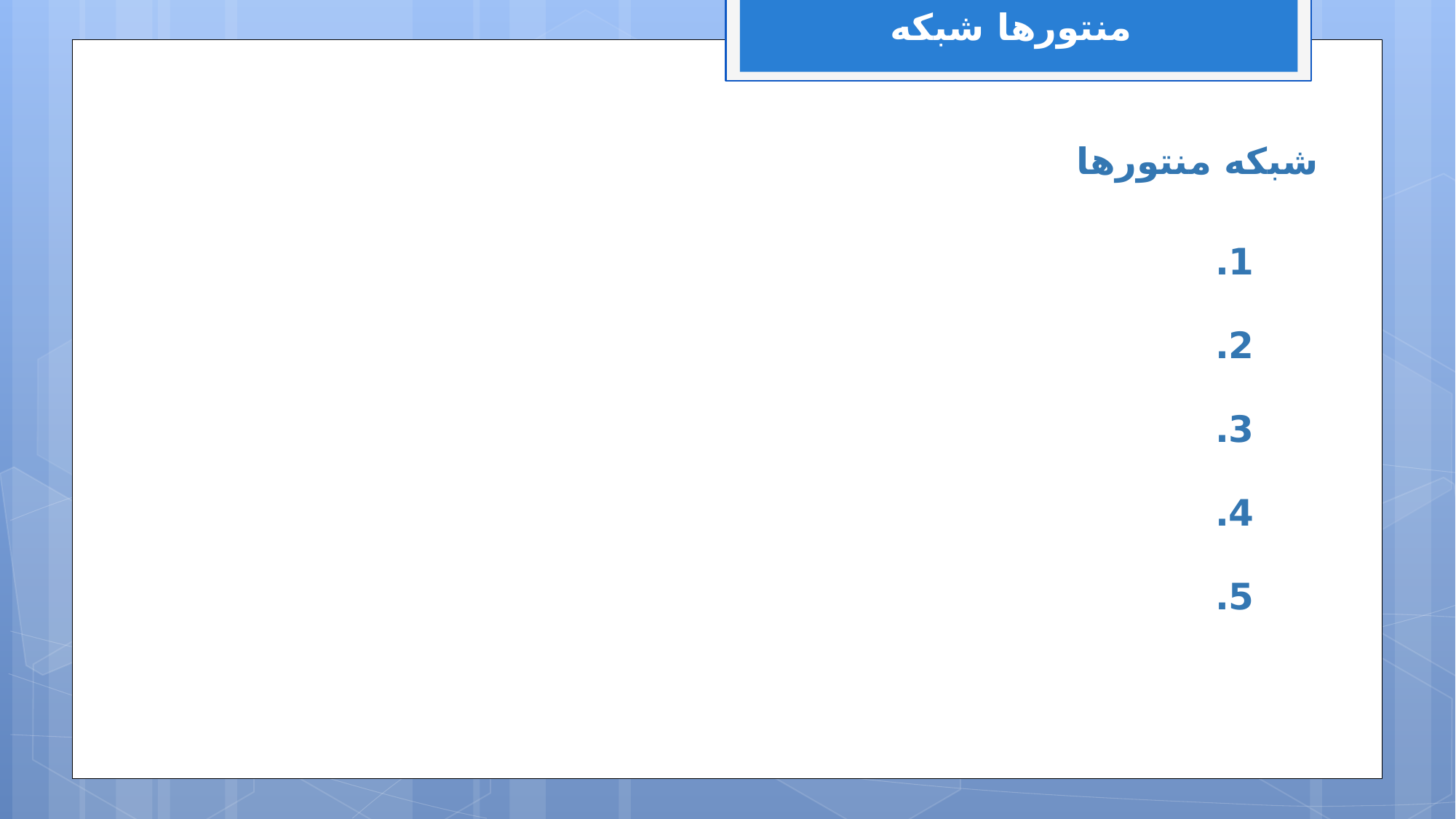

منتورها شبکه

شبکه منتورها
1.
2.
3.
4.
5.

برنامه خروج و پسا-خروج